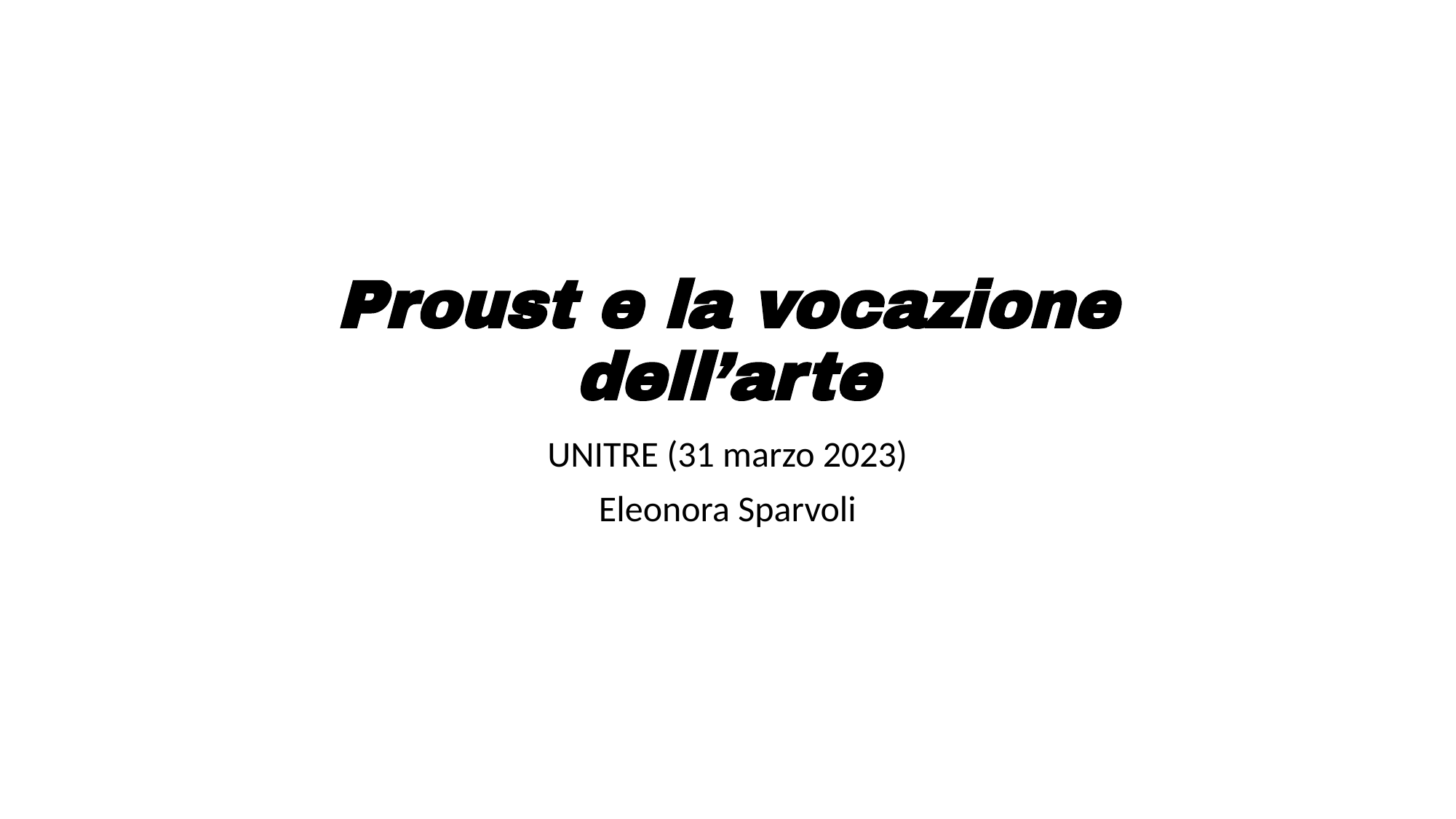

# Proust e la vocazione dell’arte
UNITRE (31 marzo 2023)
Eleonora Sparvoli